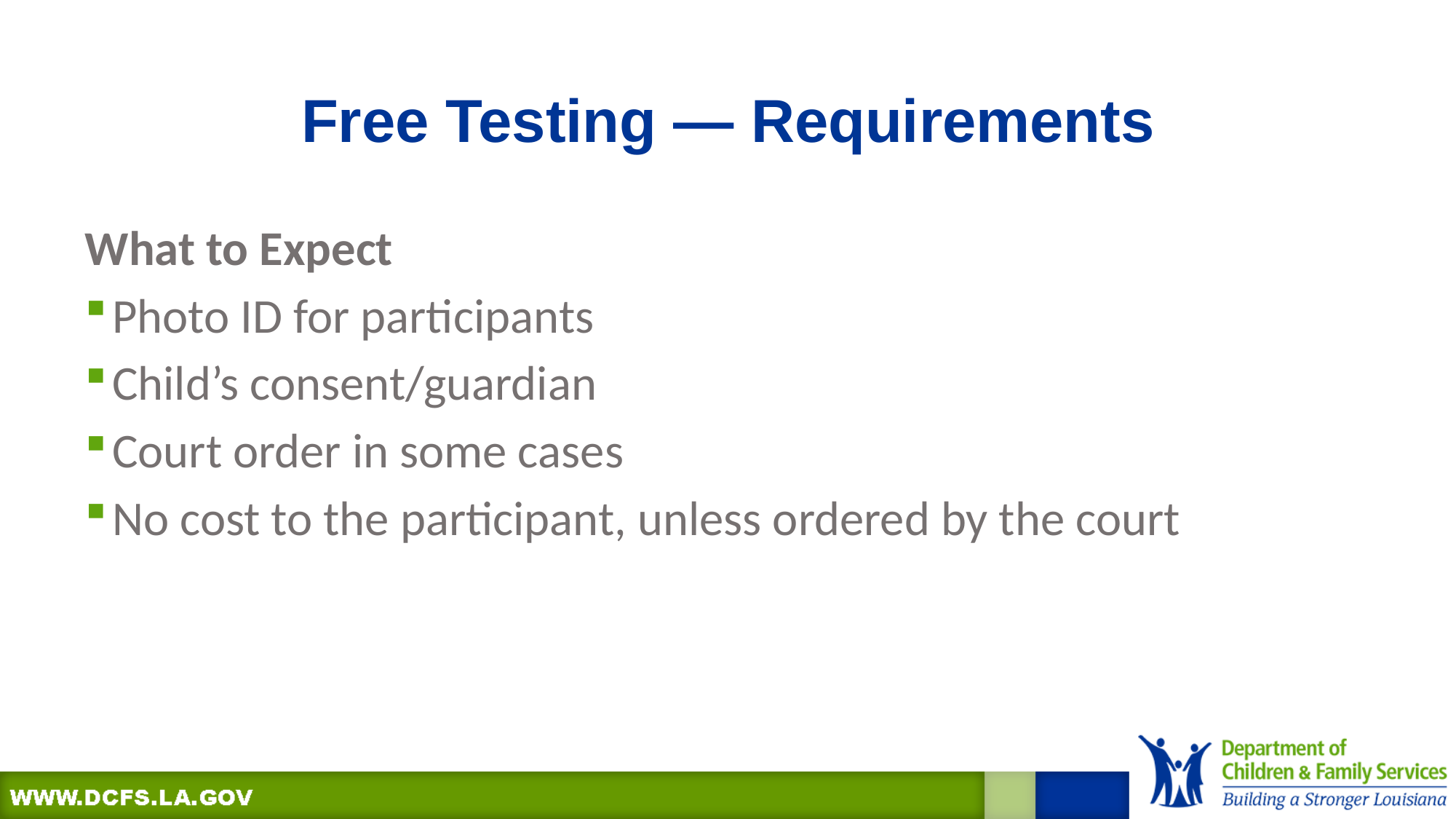

# Free Testing — Requirements
What to Expect
Photo ID for participants
Child’s consent/guardian
Court order in some cases
No cost to the participant, unless ordered by the court